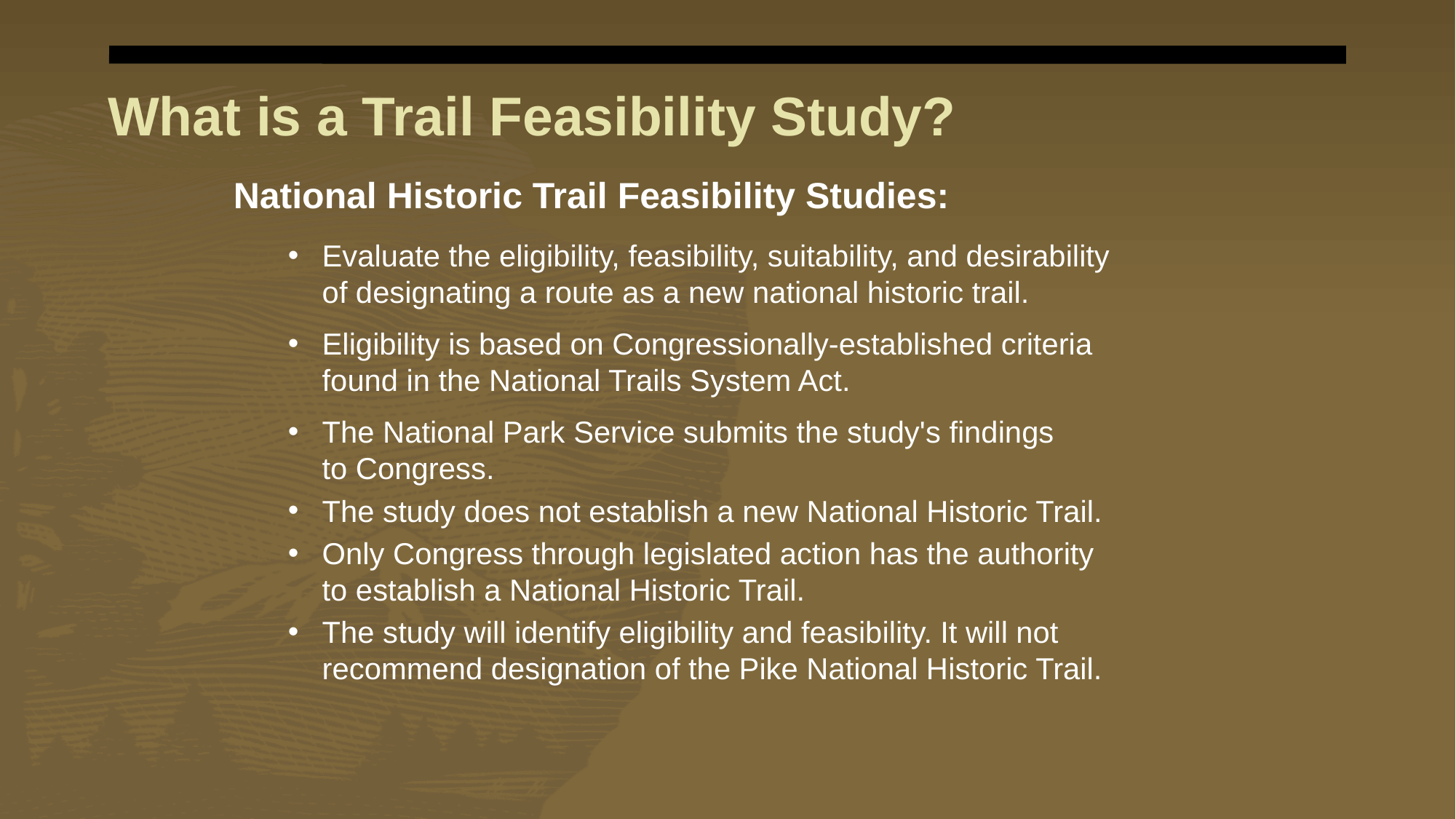

# What is a Trail Feasibility Study?
National Historic Trail Feasibility Studies:
Evaluate the eligibility, feasibility, suitability, and desirability of designating a route as a new national historic trail.
Eligibility is based on Congressionally-established criteria found in the National Trails System Act.
The National Park Service submits the study's findings to Congress.
The study does not establish a new National Historic Trail.
Only Congress through legislated action has the authority to establish a National Historic Trail.
The study will identify eligibility and feasibility. It will not recommend designation of the Pike National Historic Trail.